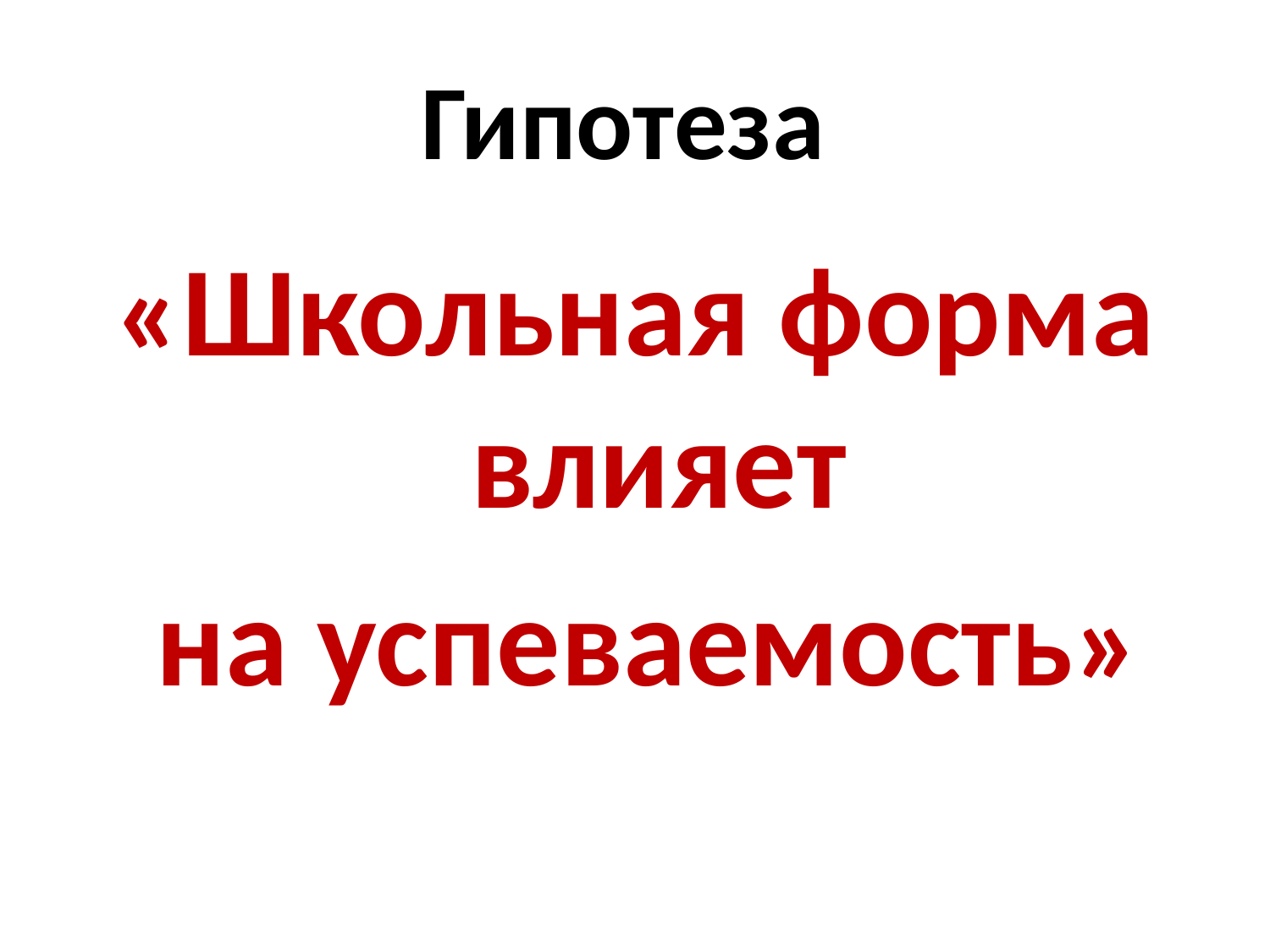

# Гипотеза
«Школьная форма влияет
 на успеваемость»